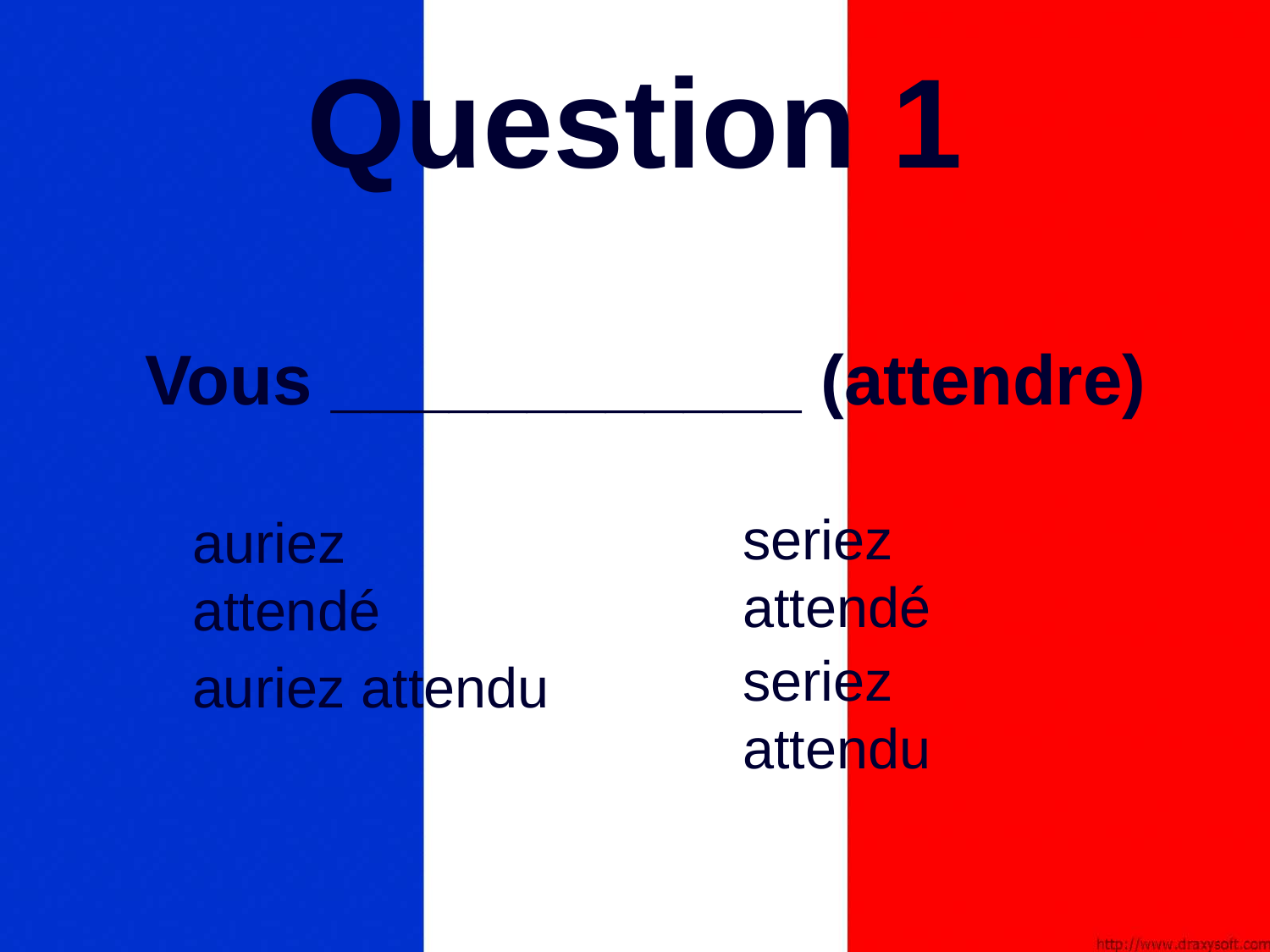

# Question 1
Vous ____________ (attendre)
seriez attendé
auriez attendé
seriez attendu
auriez attendu